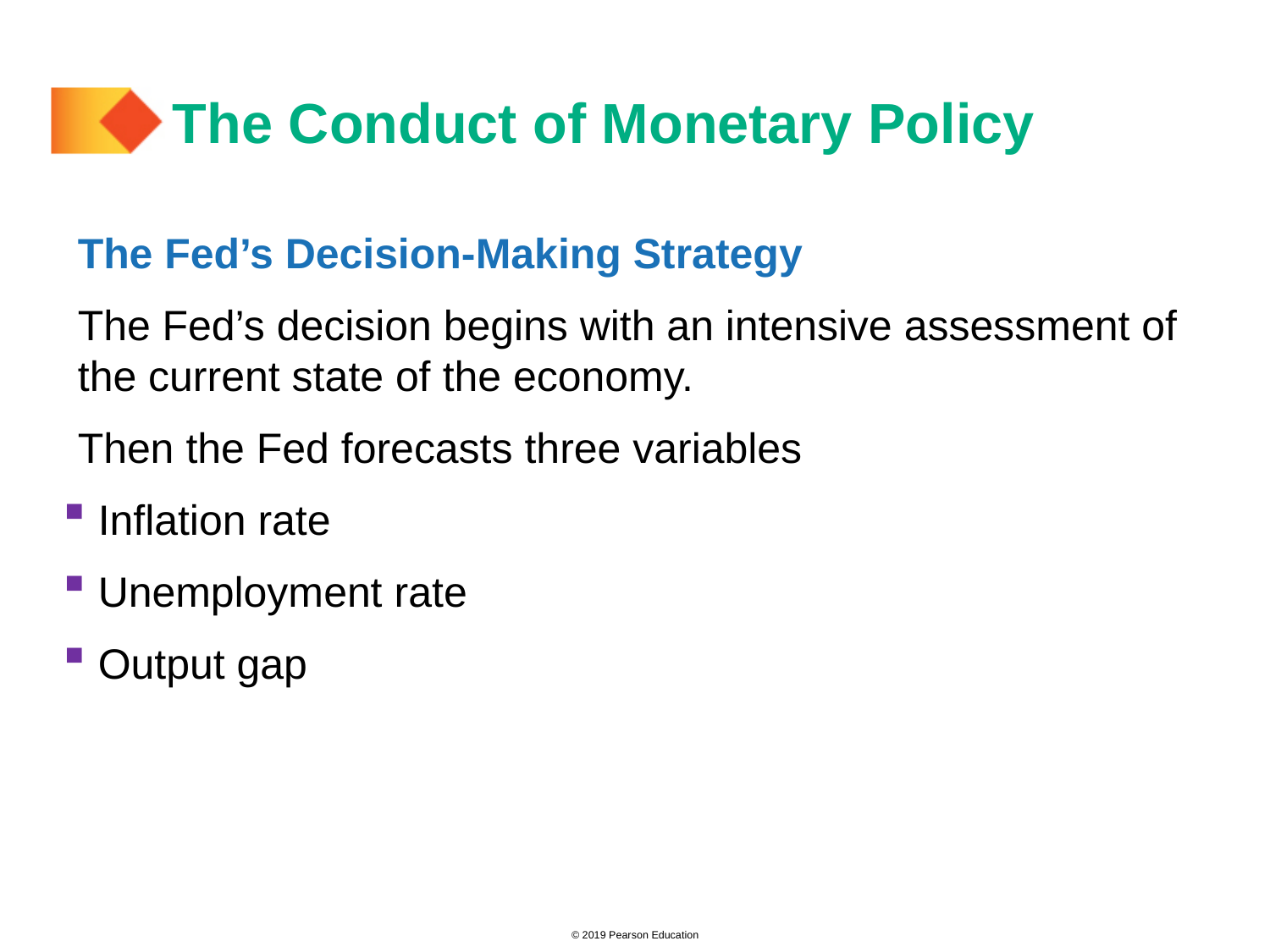

# The Conduct of Monetary Policy
The Fed’s Decision-Making Strategy
The Fed’s decision begins with an intensive assessment of the current state of the economy.
Then the Fed forecasts three variables
 Inflation rate
 Unemployment rate
 Output gap